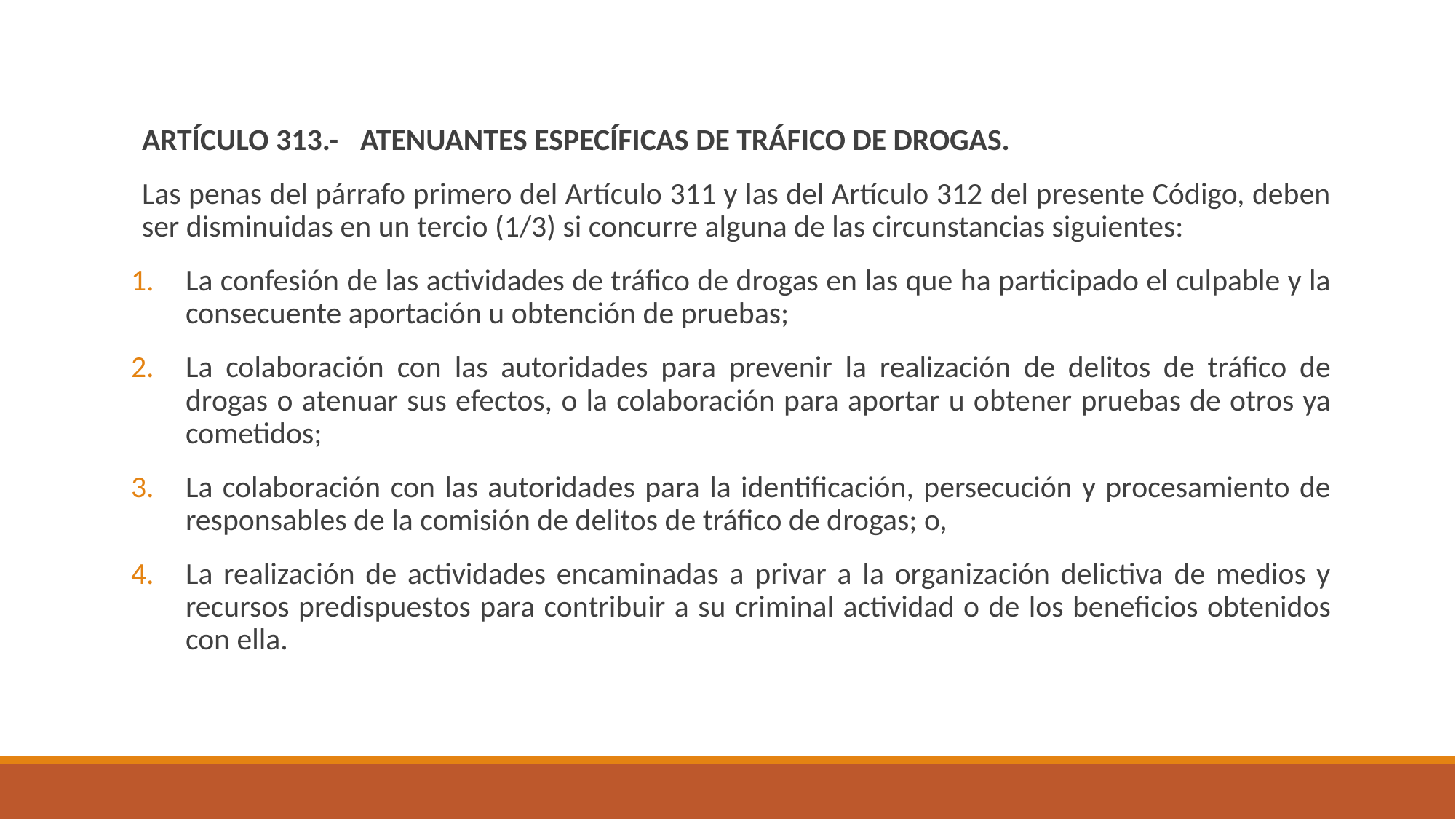

ARTÍCULO 313.-	ATENUANTES ESPECÍFICAS DE TRÁFICO DE DROGAS.
Las penas del párrafo primero del Artículo 311 y las del Artículo 312 del presente Código, deben ser disminuidas en un tercio (1/3) si concurre alguna de las circunstancias siguientes:
La confesión de las actividades de tráfico de drogas en las que ha participado el culpable y la consecuente aportación u obtención de pruebas;
La colaboración con las autoridades para prevenir la realización de delitos de tráfico de drogas o atenuar sus efectos, o la colaboración para aportar u obtener pruebas de otros ya cometidos;
La colaboración con las autoridades para la identificación, persecución y procesamiento de responsables de la comisión de delitos de tráfico de drogas; o,
La realización de actividades encaminadas a privar a la organización delictiva de medios y recursos predispuestos para contribuir a su criminal actividad o de los beneficios obtenidos con ella.